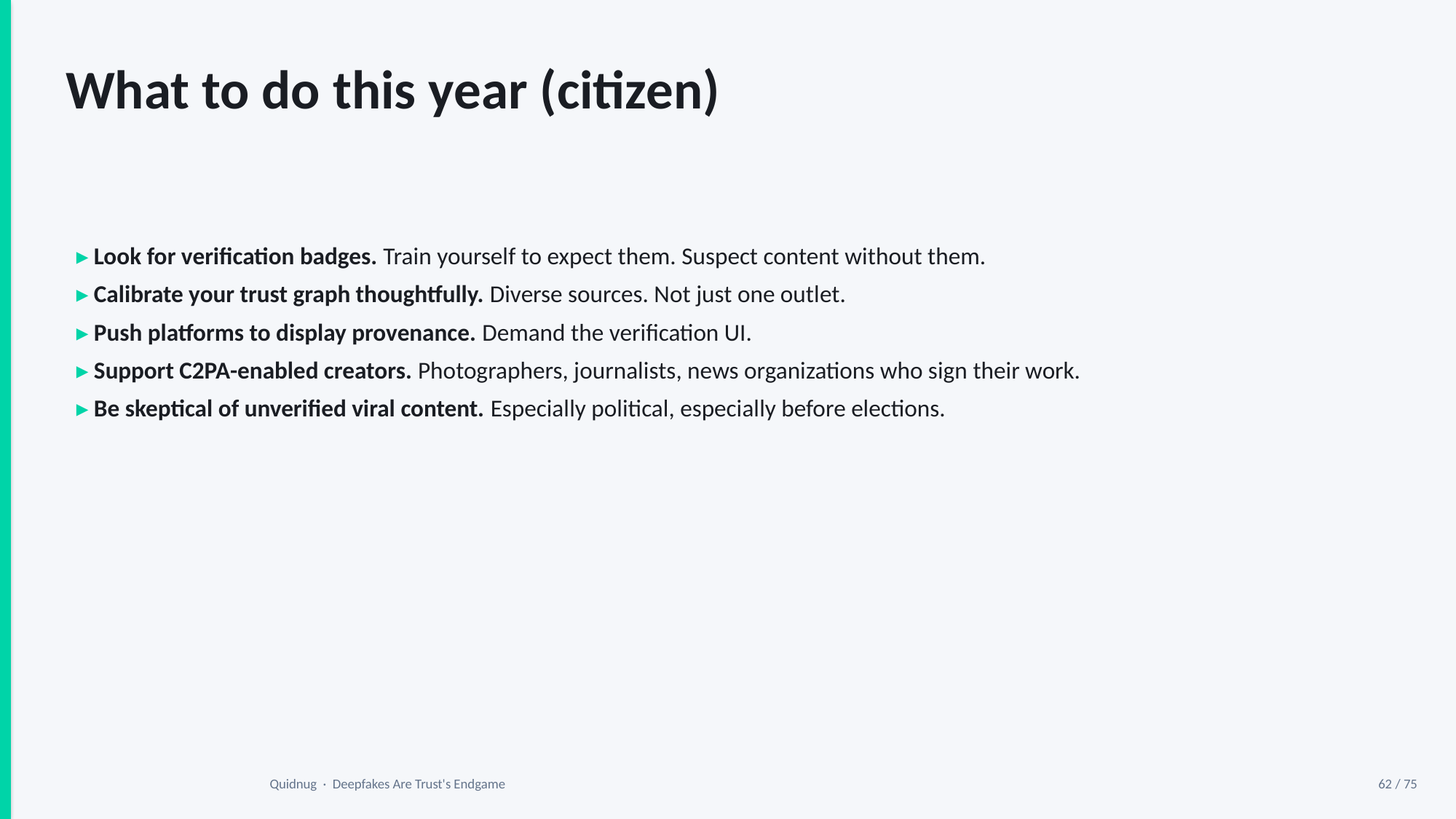

What to do this year (citizen)
▸ Look for verification badges. Train yourself to expect them. Suspect content without them.
▸ Calibrate your trust graph thoughtfully. Diverse sources. Not just one outlet.
▸ Push platforms to display provenance. Demand the verification UI.
▸ Support C2PA-enabled creators. Photographers, journalists, news organizations who sign their work.
▸ Be skeptical of unverified viral content. Especially political, especially before elections.
Quidnug  ·  Deepfakes Are Trust's Endgame
62 / 75